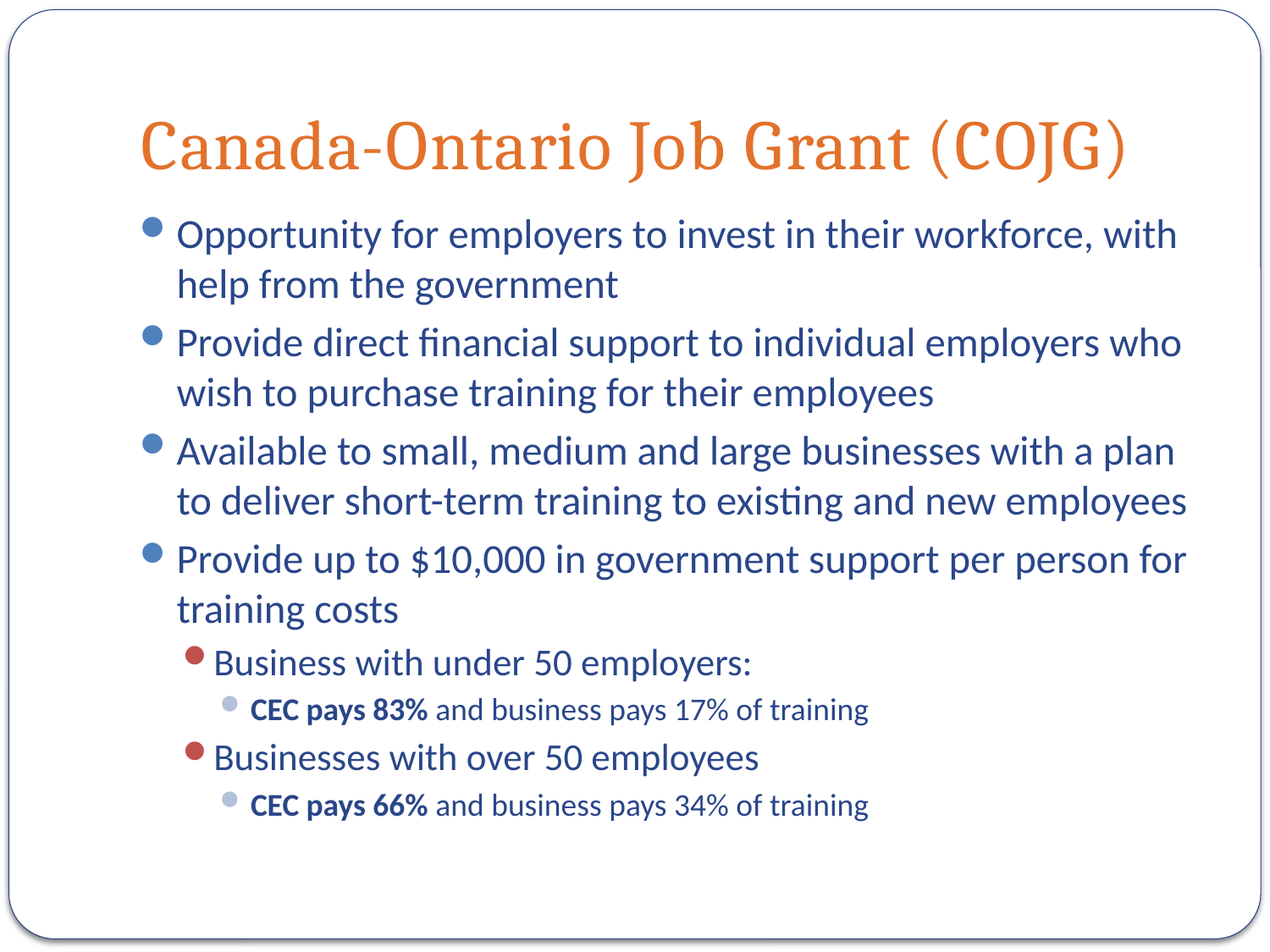

# Canada-Ontario Job Grant (COJG)
Opportunity for employers to invest in their workforce, with help from the government
Provide direct financial support to individual employers who wish to purchase training for their employees
Available to small, medium and large businesses with a plan to deliver short-term training to existing and new employees
Provide up to $10,000 in government support per person for training costs
Business with under 50 employers:
CEC pays 83% and business pays 17% of training
Businesses with over 50 employees
CEC pays 66% and business pays 34% of training